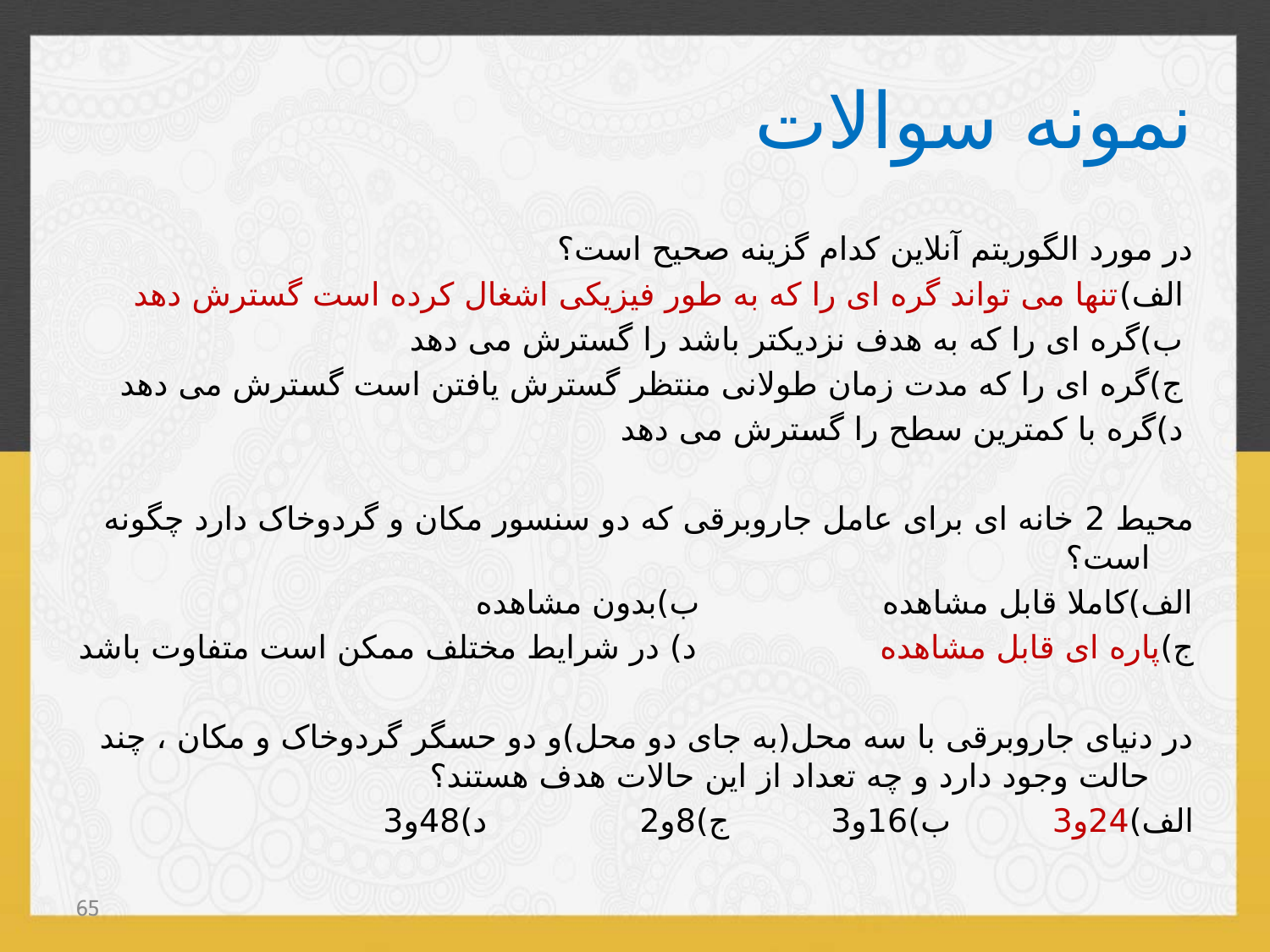

# نمونه سوالات
در مورد الگوریتم آنلاین کدام گزینه صحیح است؟
 الف)تنها می تواند گره ای را که به طور فیزیکی اشغال کرده است گسترش دهد
 ب)گره ای را که به هدف نزدیکتر باشد را گسترش می دهد
 ج)گره ای را که مدت زمان طولانی منتظر گسترش یافتن است گسترش می دهد
 د)گره با کمترین سطح را گسترش می دهد

محیط 2 خانه ای برای عامل جاروبرقی که دو سنسور مکان و گردوخاک دارد چگونه است؟
الف)کاملا قابل مشاهده                  ب)بدون مشاهده
ج)پاره ای قابل مشاهده                  د) در شرایط مختلف ممکن است متفاوت باشد

در دنیای جاروبرقی با سه محل(به جای دو محل)و دو حسگر گردوخاک و مکان ، چند حالت وجود دارد و چه تعداد از این حالات هدف هستند؟
الف)24و3          ب)16و3          ج)8و2               د)48و3

65